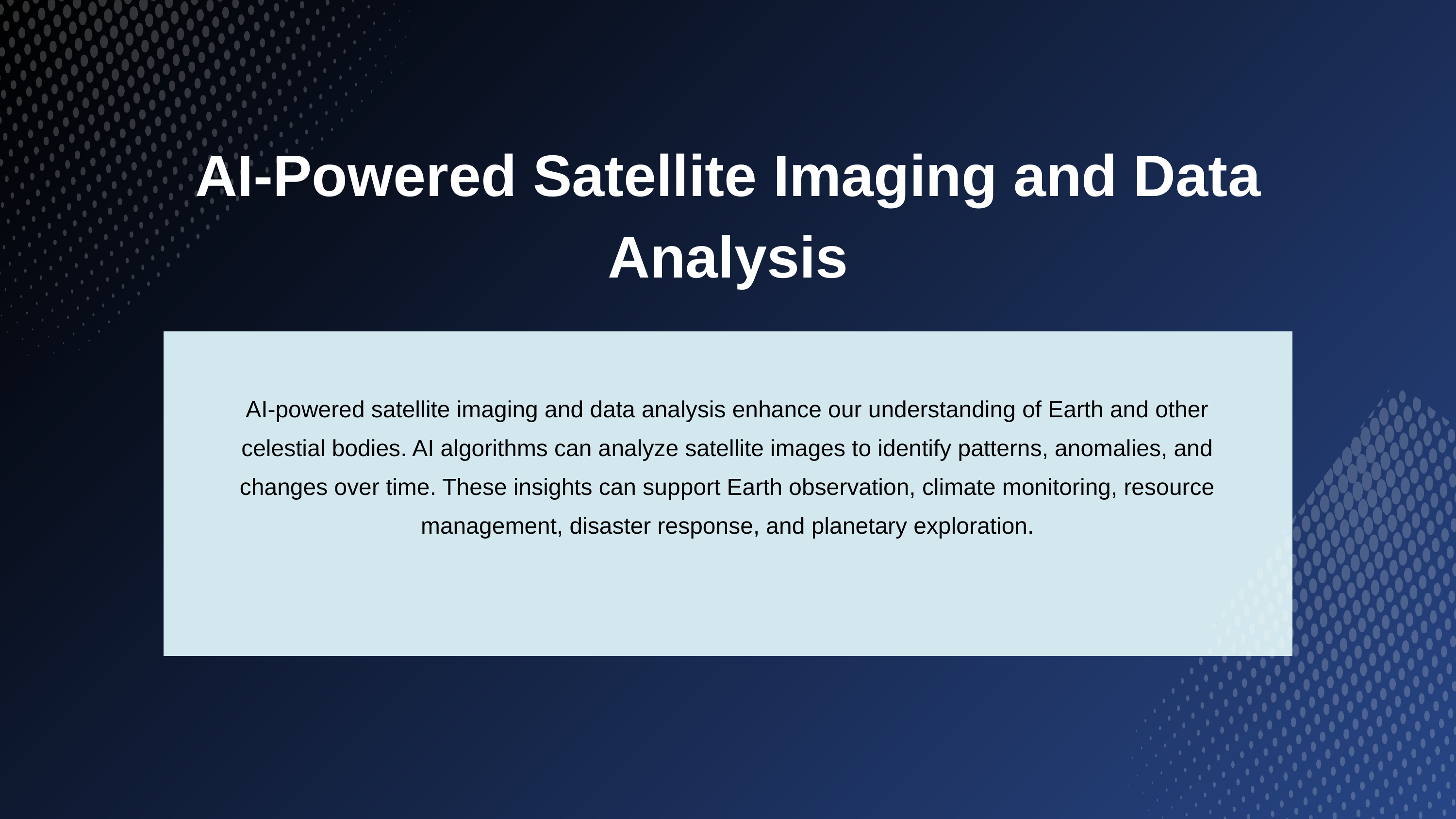

AI-Powered Satellite Imaging and Data Analysis

AI-powered satellite imaging and data analysis enhance our understanding of Earth and other celestial bodies. AI algorithms can analyze satellite images to identify patterns, anomalies, and changes over time. These insights can support Earth observation, climate monitoring, resource management, disaster response, and planetary exploration.